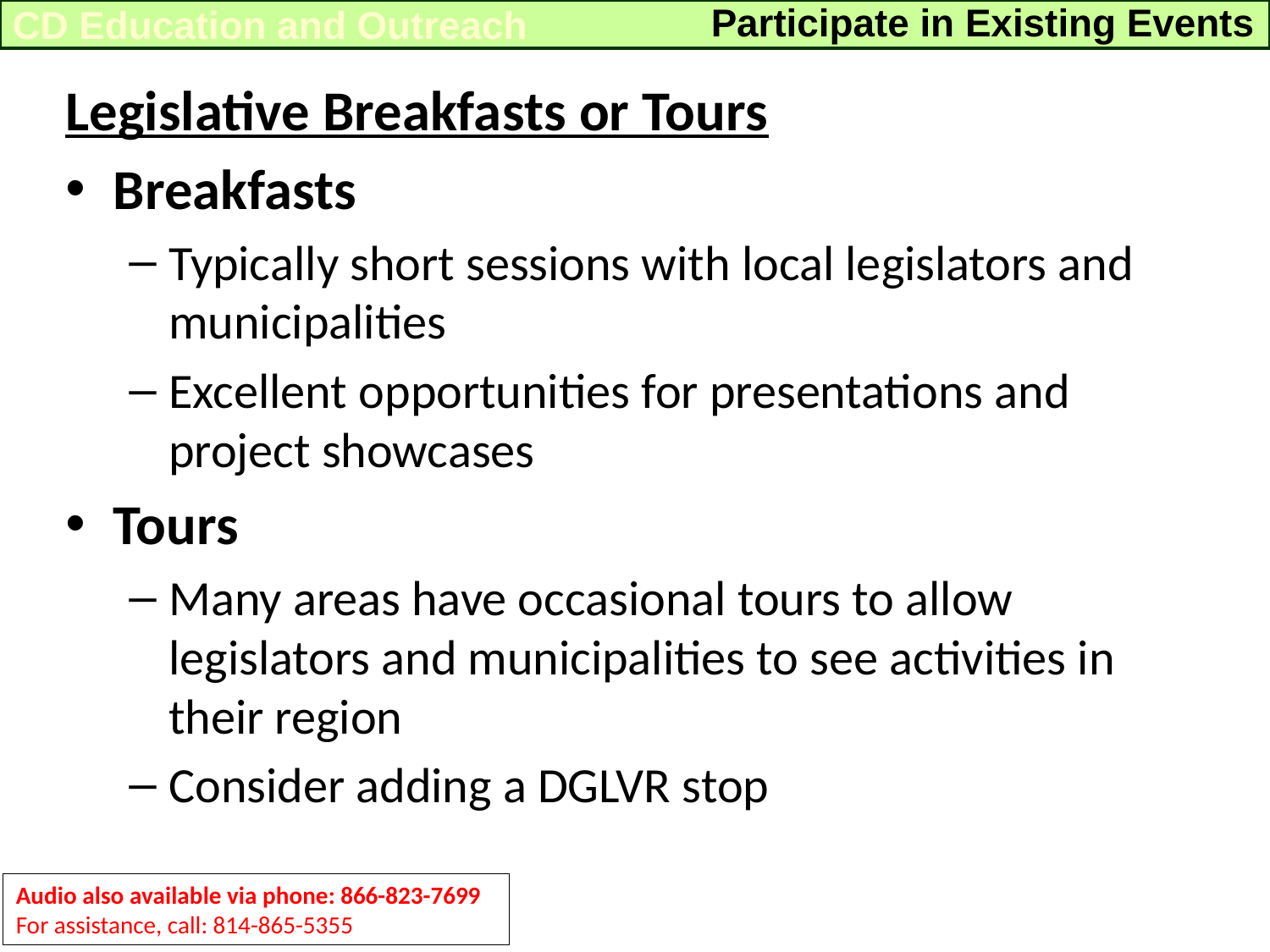

Participate in Existing Events
CD Education and Outreach

Legislative Breakfasts or Tours
Breakfasts
Typically short sessions with local legislators and municipalities
Excellent opportunities for presentations and project showcases
Tours
Many areas have occasional tours to allow legislators and municipalities to see activities in their region
Consider adding a DGLVR stop

Audio also available via phone: 866-823-7699
For assistance, call: 814-865-5355